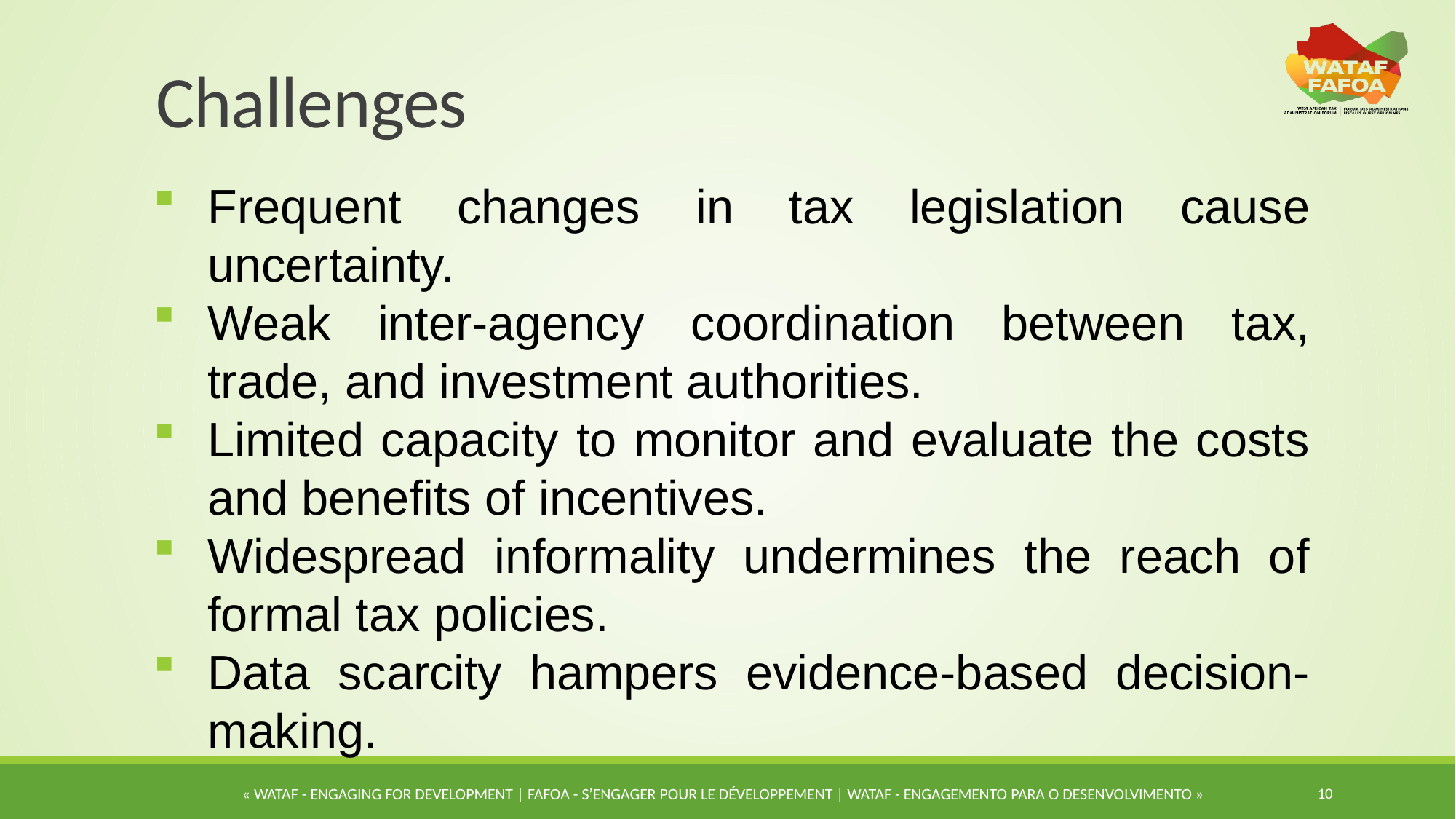

# Challenges
Frequent changes in tax legislation cause uncertainty.
Weak inter-agency coordination between tax, trade, and investment authorities.
Limited capacity to monitor and evaluate the costs and benefits of incentives.
Widespread informality undermines the reach of formal tax policies.
Data scarcity hampers evidence-based decision-making.
10